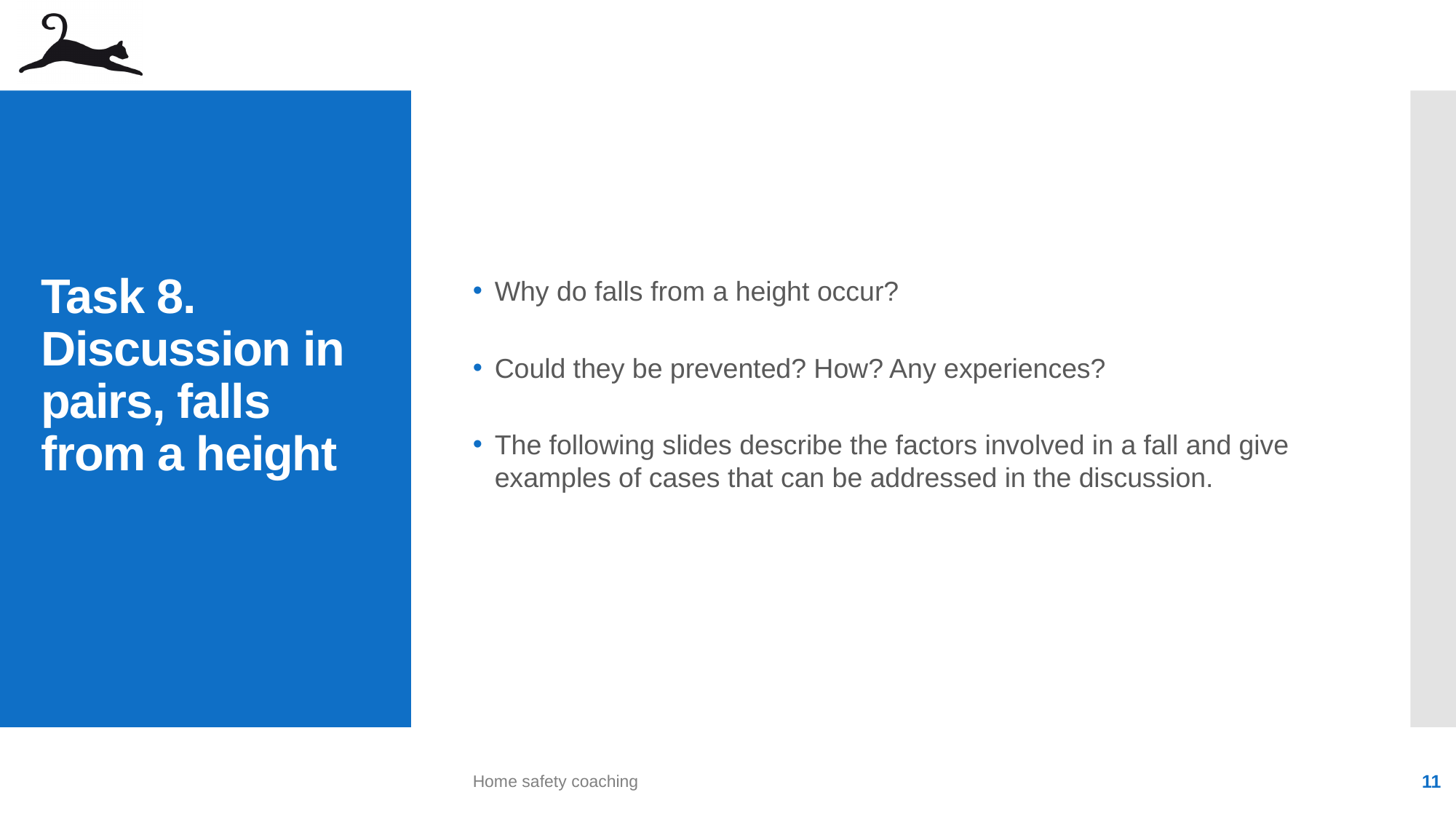

Why do falls from a height occur?
Could they be prevented? How? Any experiences?
The following slides describe the factors involved in a fall and give examples of cases that can be addressed in the discussion.

# Task 8. Discussion in pairs, falls from a height
Home safety coaching
11